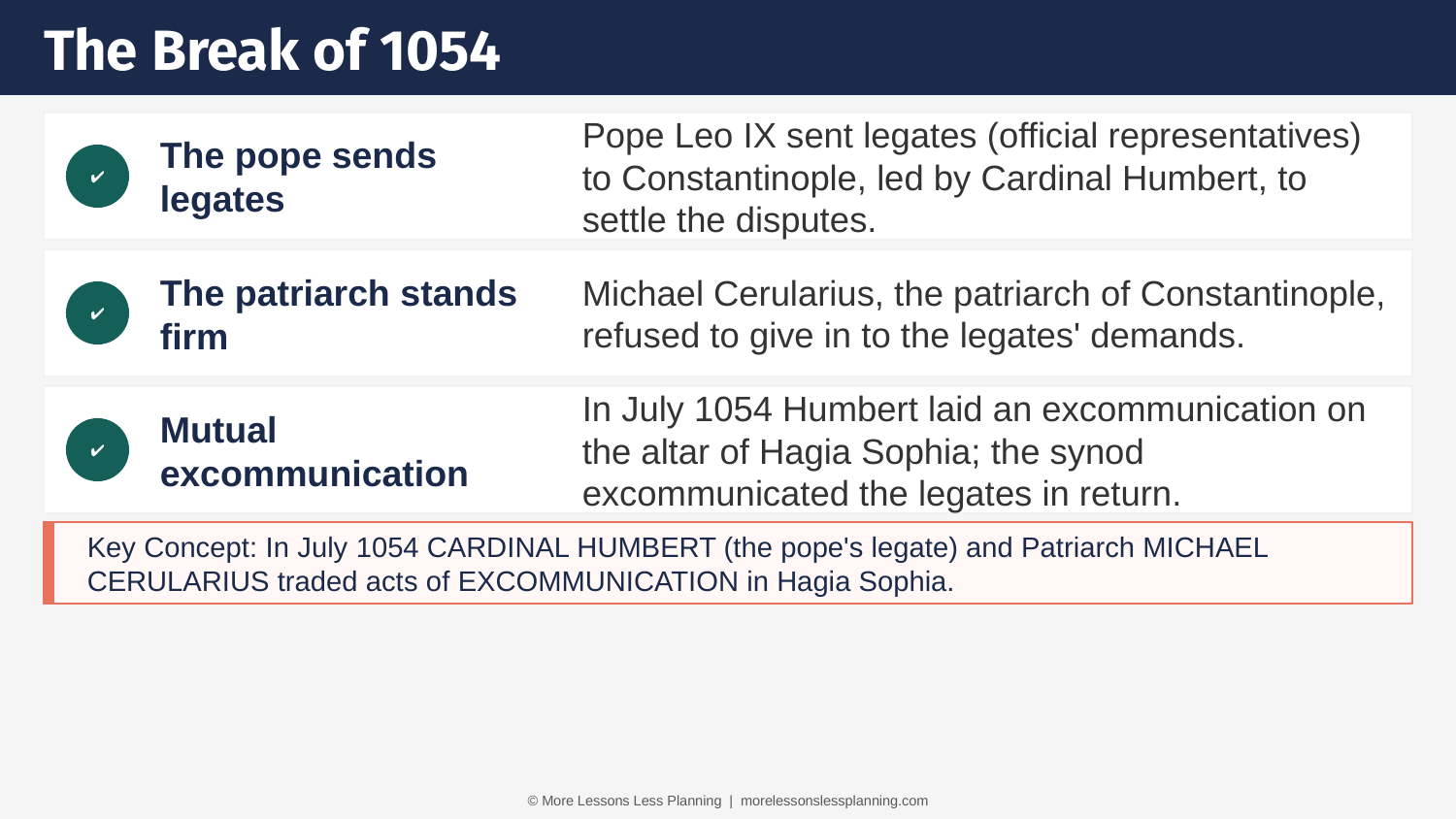

The Break of 1054

The pope sends legates
Pope Leo IX sent legates (official representatives) to Constantinople, led by Cardinal Humbert, to settle the disputes.

✔

The patriarch stands firm
Michael Cerularius, the patriarch of Constantinople, refused to give in to the legates' demands.

✔

Mutual excommunication
In July 1054 Humbert laid an excommunication on the altar of Hagia Sophia; the synod excommunicated the legates in return.

✔

Key Concept: In July 1054 CARDINAL HUMBERT (the pope's legate) and Patriarch MICHAEL CERULARIUS traded acts of EXCOMMUNICATION in Hagia Sophia.
© More Lessons Less Planning  |  morelessonslessplanning.com